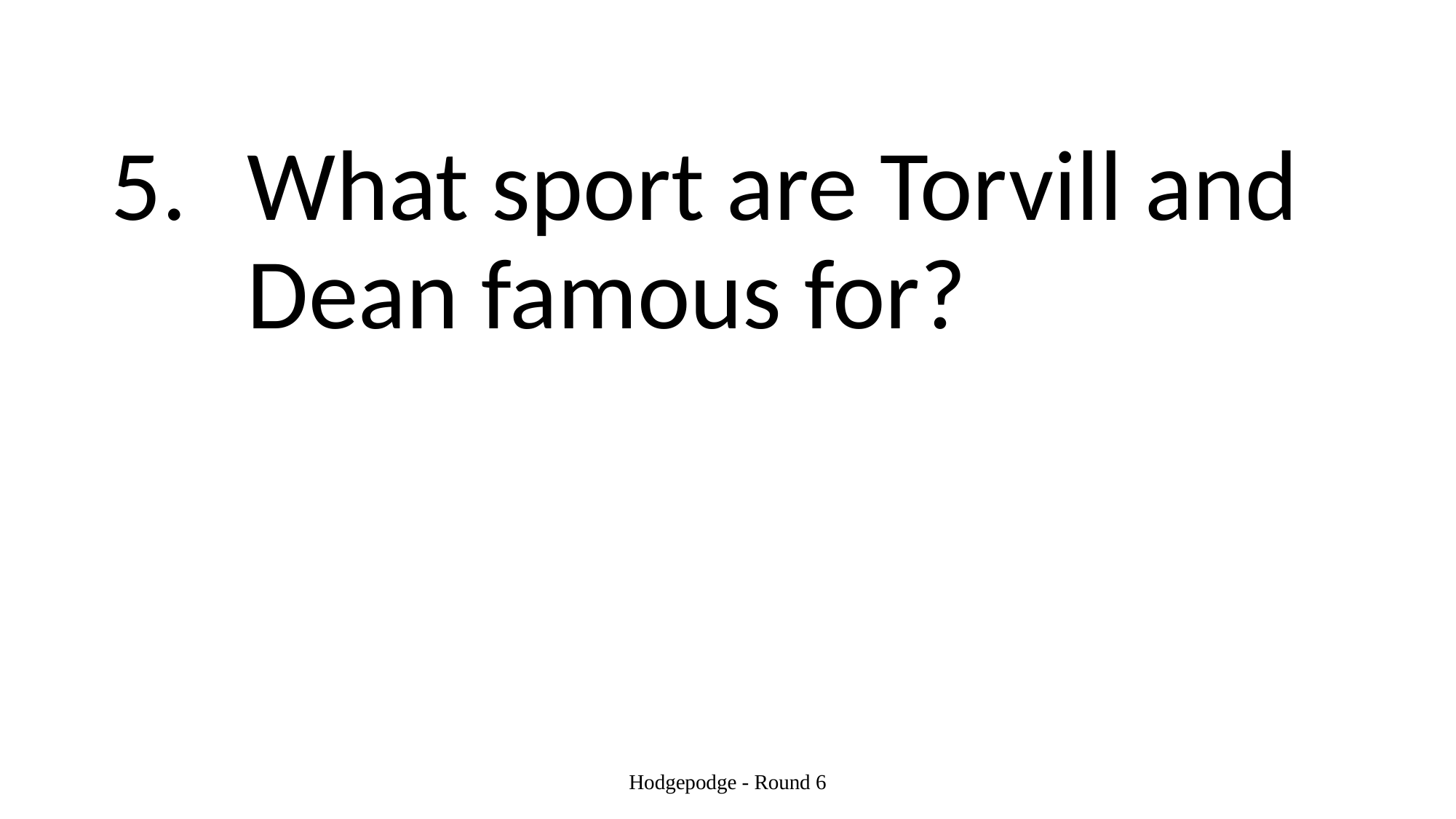

#
What sport are Torvill and Dean famous for?
Hodgepodge - Round 6